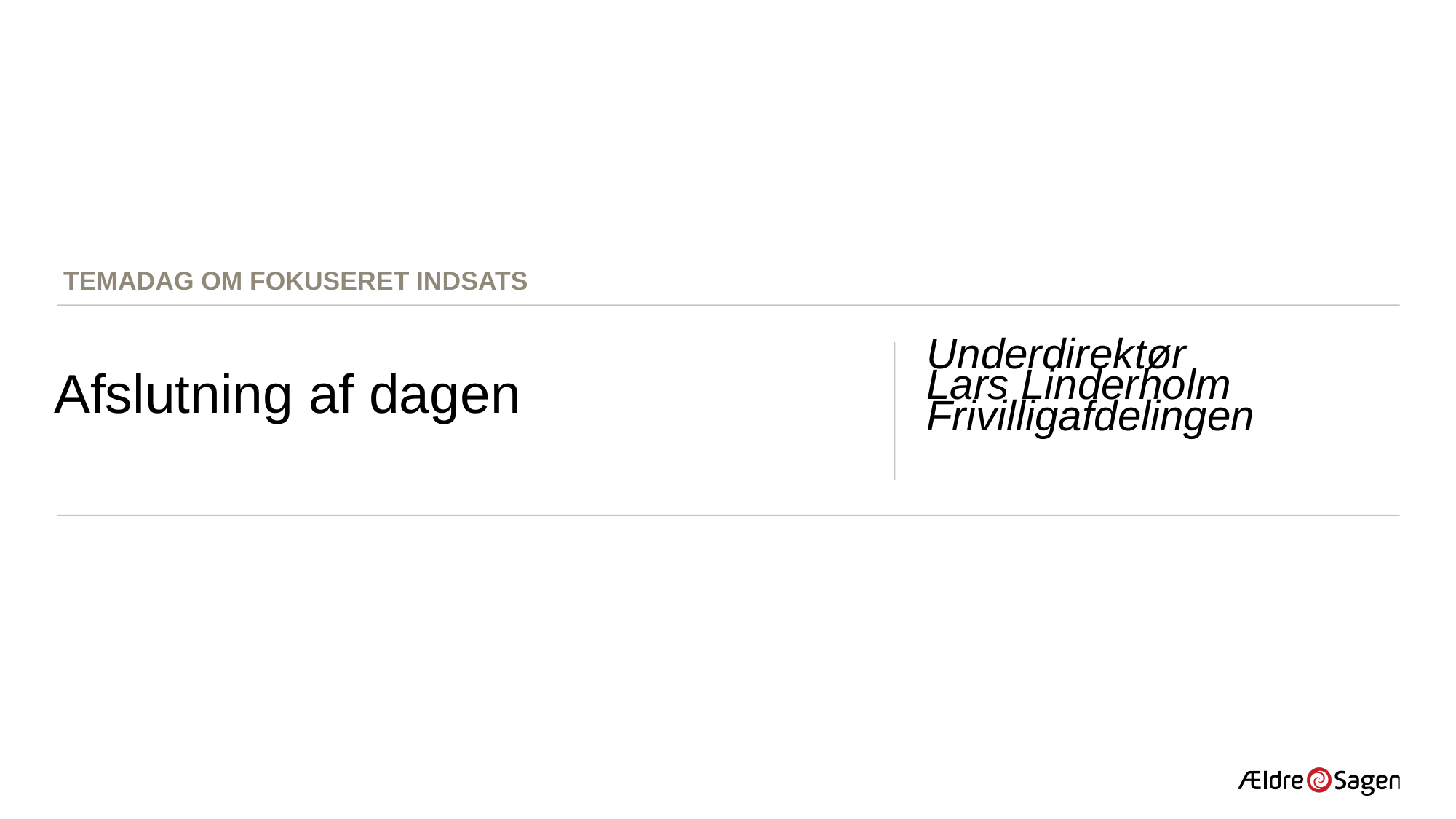

Temadag om fokuseret indsats
# Afslutning af dagen
Underdirektør
Lars Linderholm
Frivilligafdelingen